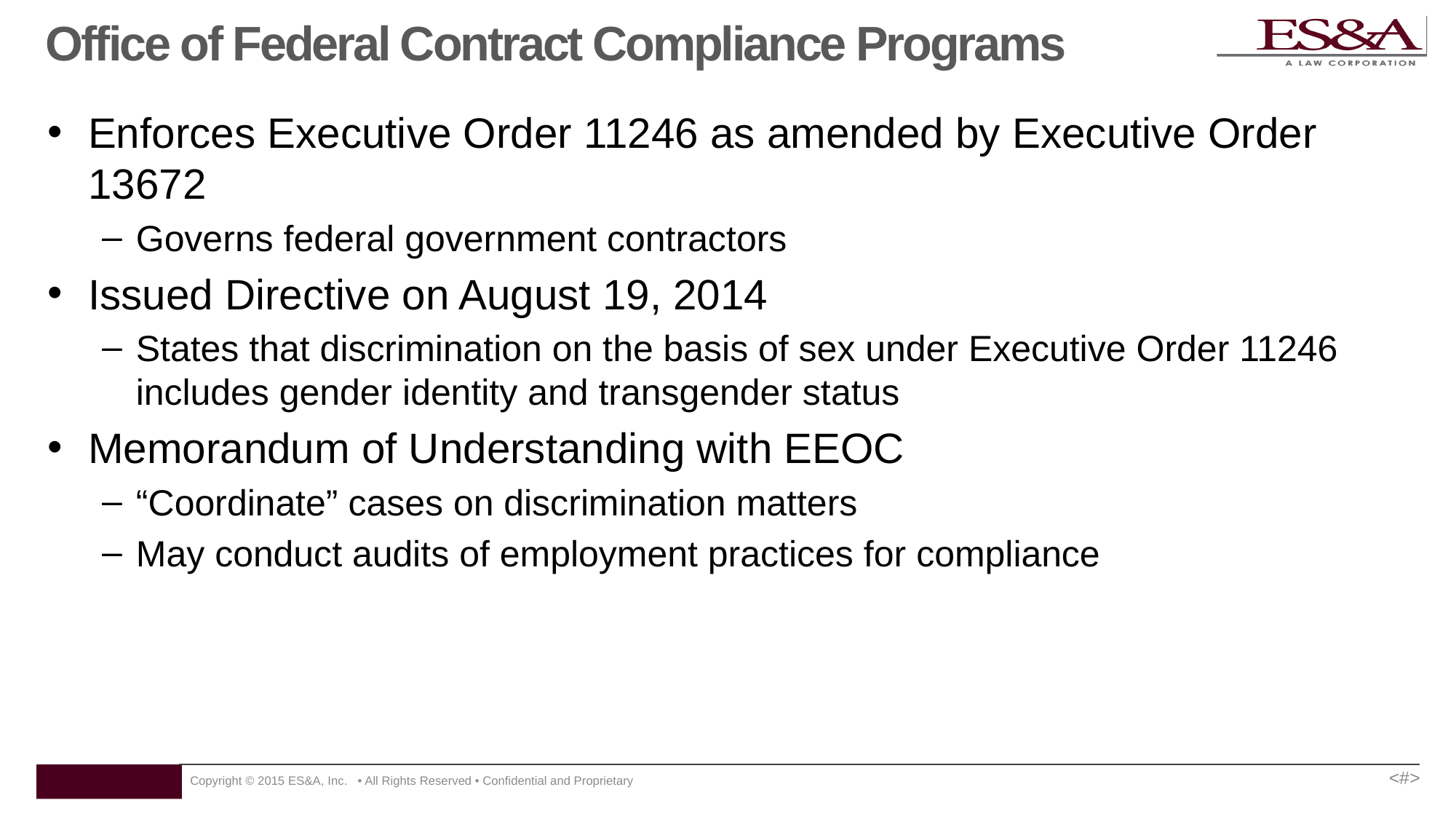

# Office of Federal Contract Compliance Programs
Enforces Executive Order 11246 as amended by Executive Order 13672
Governs federal government contractors
Issued Directive on August 19, 2014
States that discrimination on the basis of sex under Executive Order 11246 includes gender identity and transgender status
Memorandum of Understanding with EEOC
“Coordinate” cases on discrimination matters
May conduct audits of employment practices for compliance